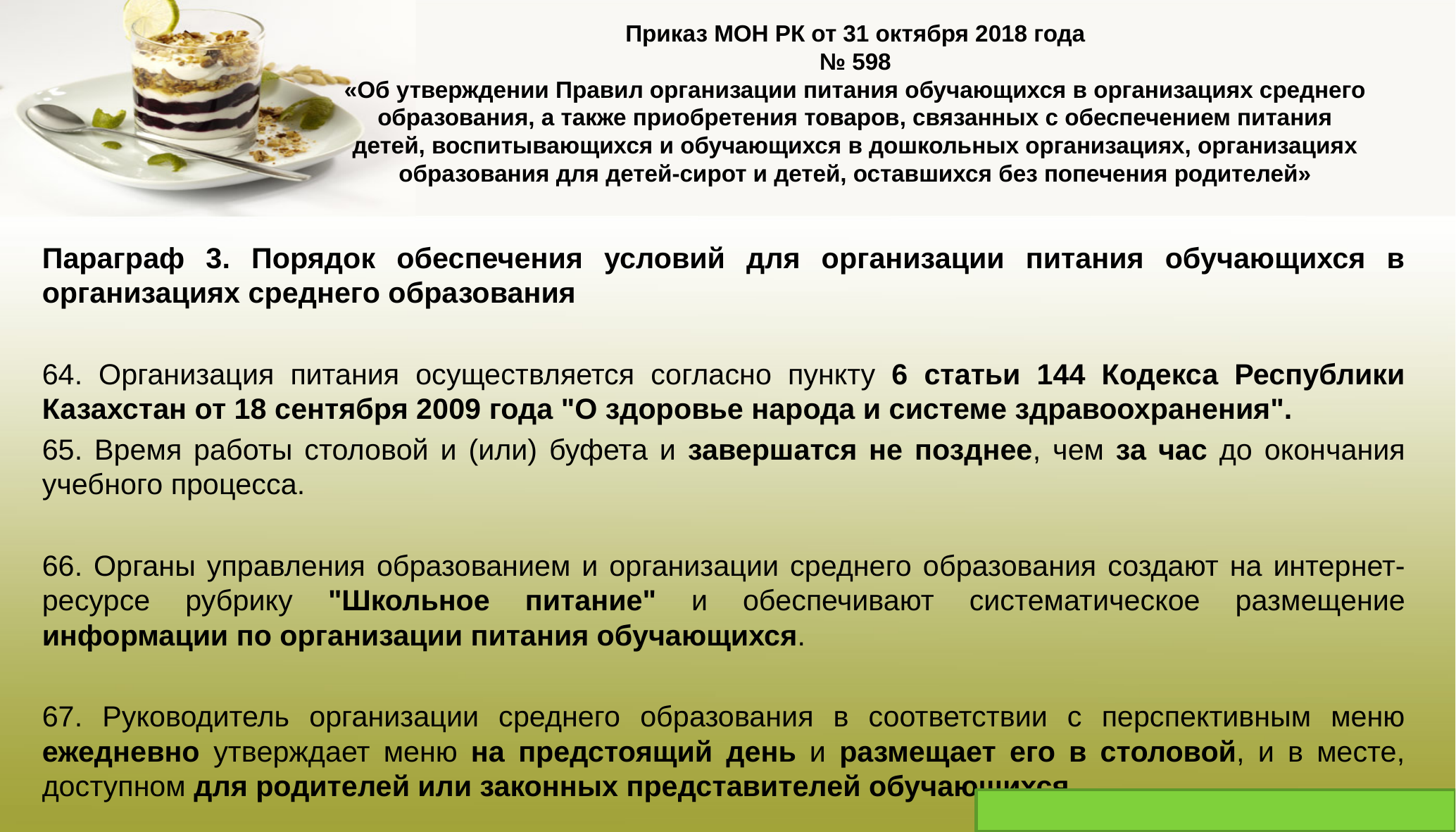

# Приказ МОН РК от 31 октября 2018 года № 598 «Об утверждении Правил организации питания обучающихся в организациях среднего образования, а также приобретения товаров, связанных с обеспечением питания детей, воспитывающихся и обучающихся в дошкольных организациях, организациях образования для детей-сирот и детей, оставшихся без попечения родителей»
Параграф 3. Порядок обеспечения условий для организации питания обучающихся в организациях среднего образования

64. Организация питания осуществляется согласно пункту 6 статьи 144 Кодекса Республики Казахстан от 18 сентября 2009 года "О здоровье народа и системе здравоохранения".
65. Время работы столовой и (или) буфета и завершатся не позднее, чем за час до окончания учебного процесса.

66. Органы управления образованием и организации среднего образования создают на интернет-ресурсе рубрику "Школьное питание" и обеспечивают систематическое размещение информации по организации питания обучающихся.

67. Руководитель организации среднего образования в соответствии с перспективным меню ежедневно утверждает меню на предстоящий день и размещает его в столовой, и в месте, доступном для родителей или законных представителей обучающихся.